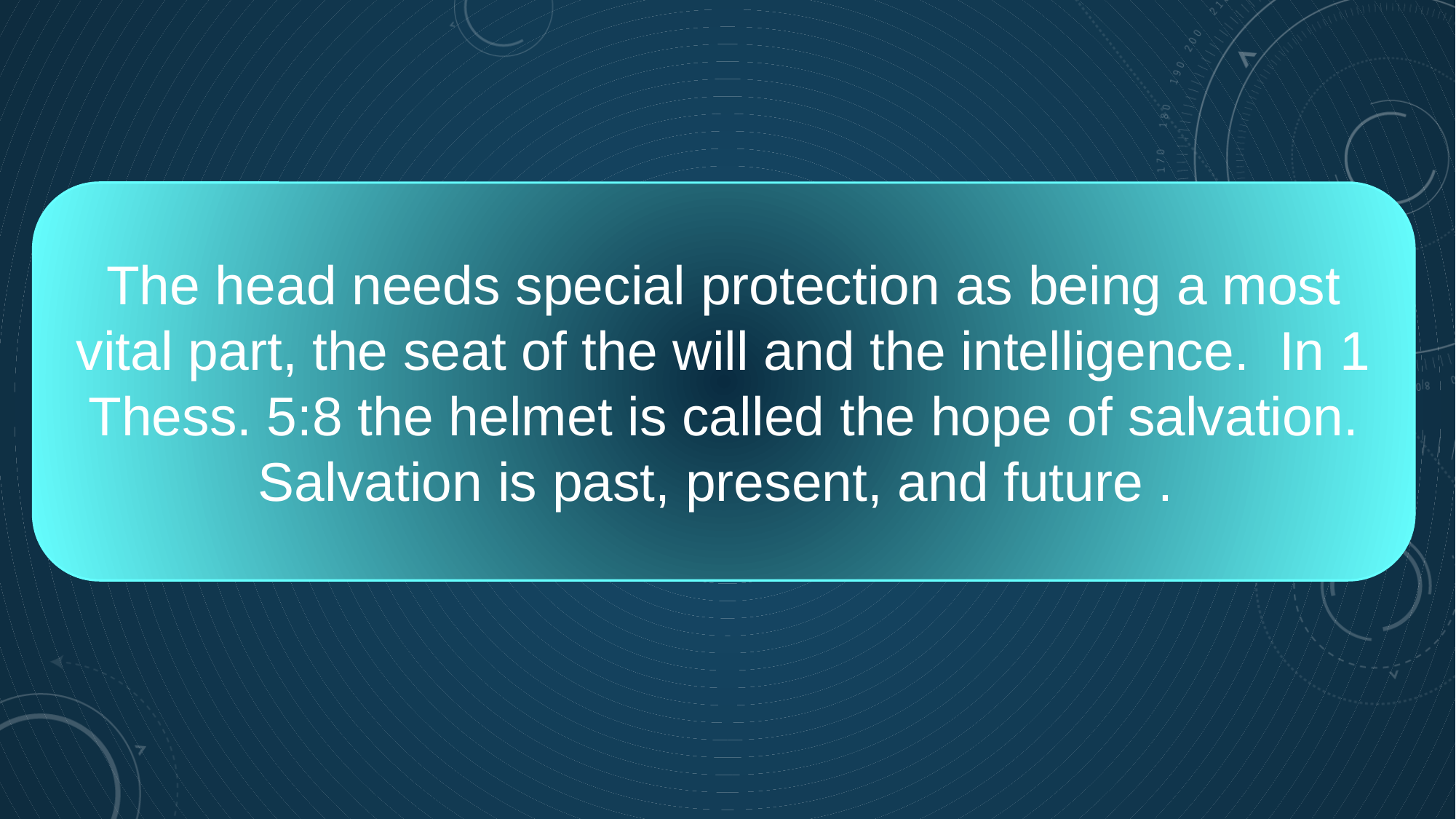

The head needs special protection as being a most vital part, the seat of the will and the intelligence.  In 1 Thess. 5:8 the helmet is called the hope of salvation. Salvation is past, present, and future .